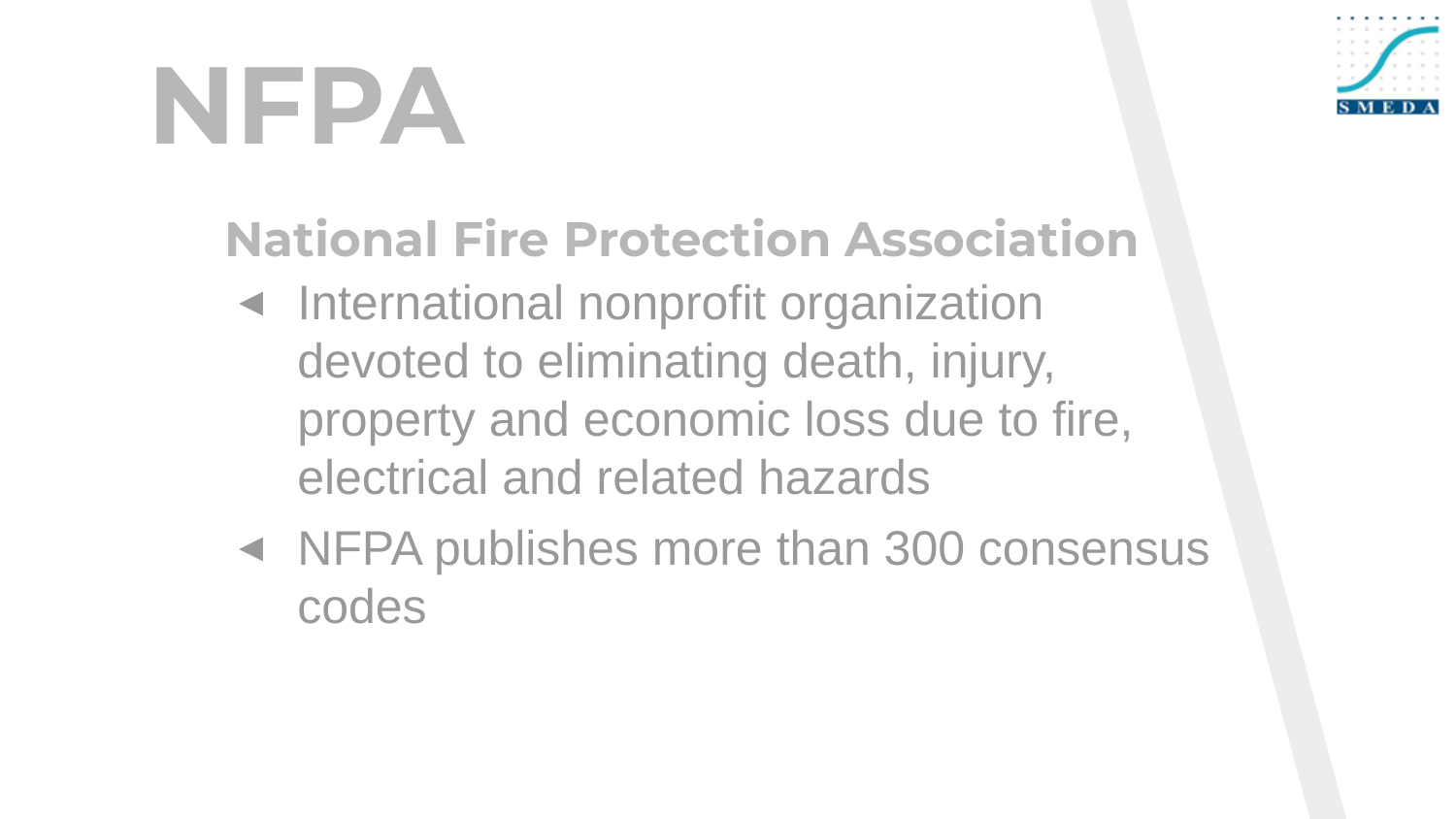

NFPA
# National Fire Protection Association
International nonprofit organization devoted to eliminating death, injury, property and economic loss due to fire, electrical and related hazards
NFPA publishes more than 300 consensus codes
91